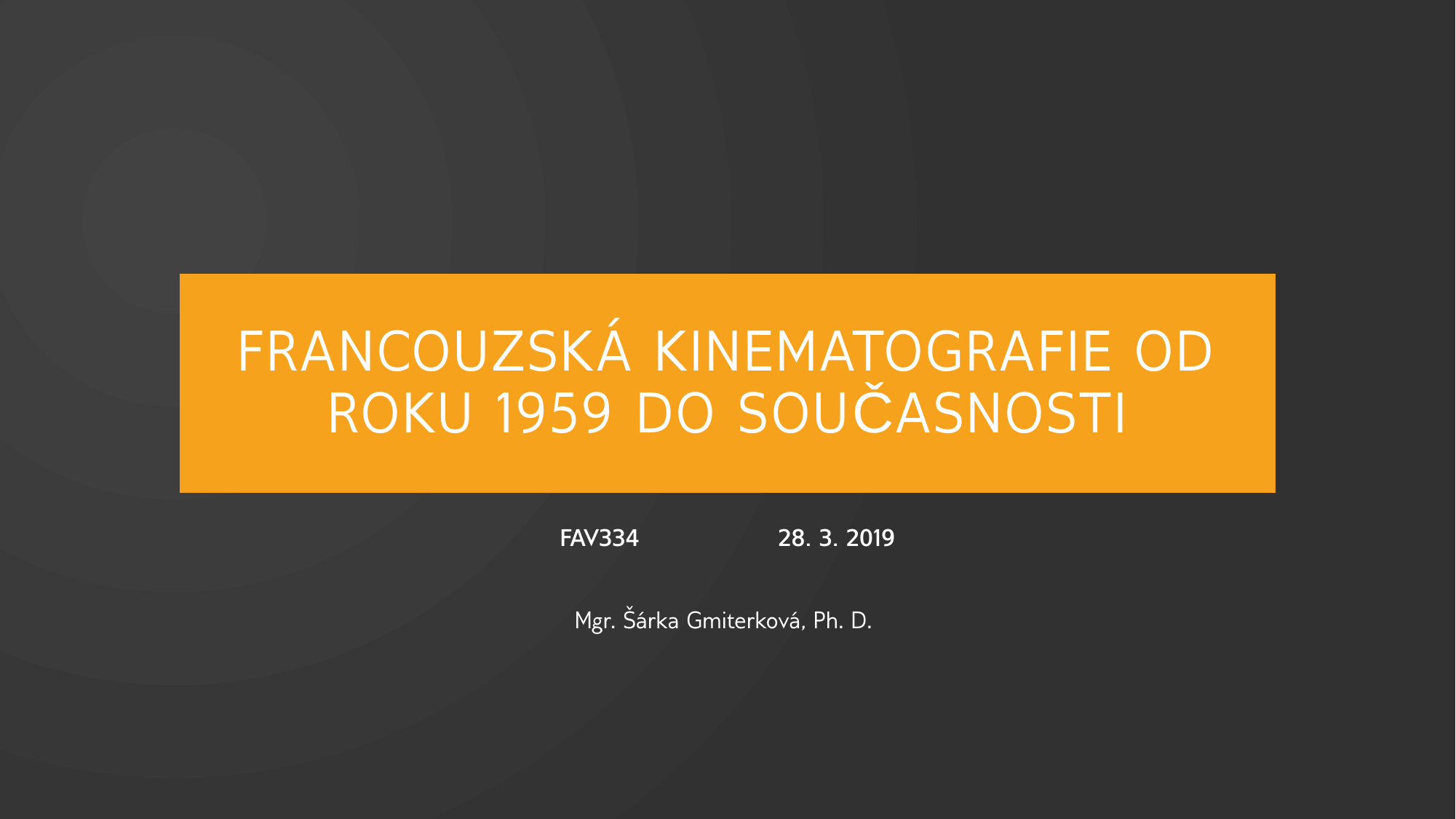

# Francouzská kinematografie od roku 1959 do současnosti
FAV334		28. 3. 2019

Mgr. Šárka Gmiterková, Ph. D.